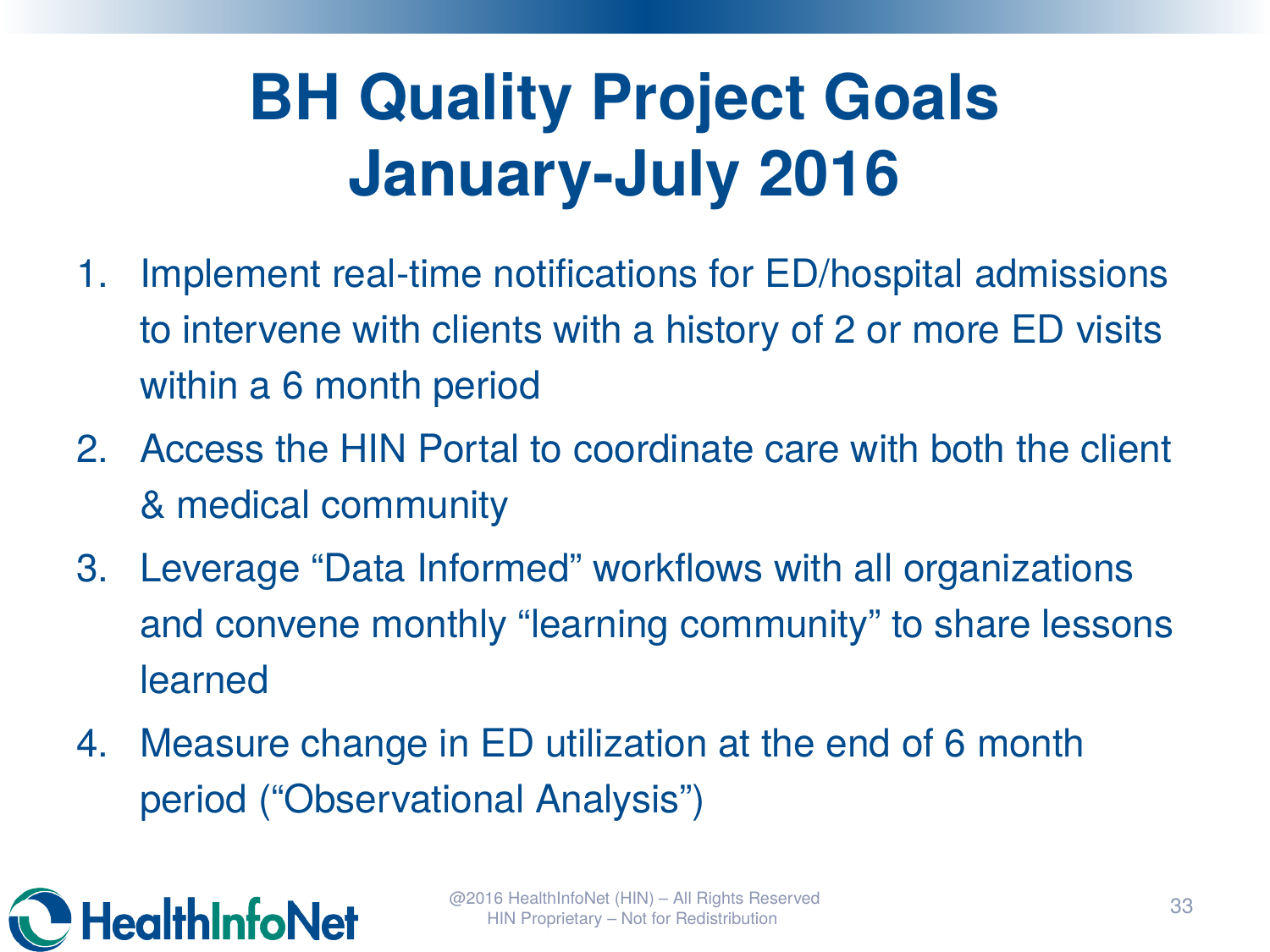

# BH Quality Project Goals January-July 2016
Implement real-time notifications for ED/hospital admissions to intervene with clients with a history of 2 or more ED visits within a 6 month period
Access the HIN Portal to coordinate care with both the client & medical community
Leverage “Data Informed” workflows with all organizations and convene monthly “learning community” to share lessons learned
Measure change in ED utilization at the end of 6 month period (“Observational Analysis”)
@2016 HealthInfoNet (HIN) – All Rights Reserved HIN Proprietary – Not for Redistribution
33